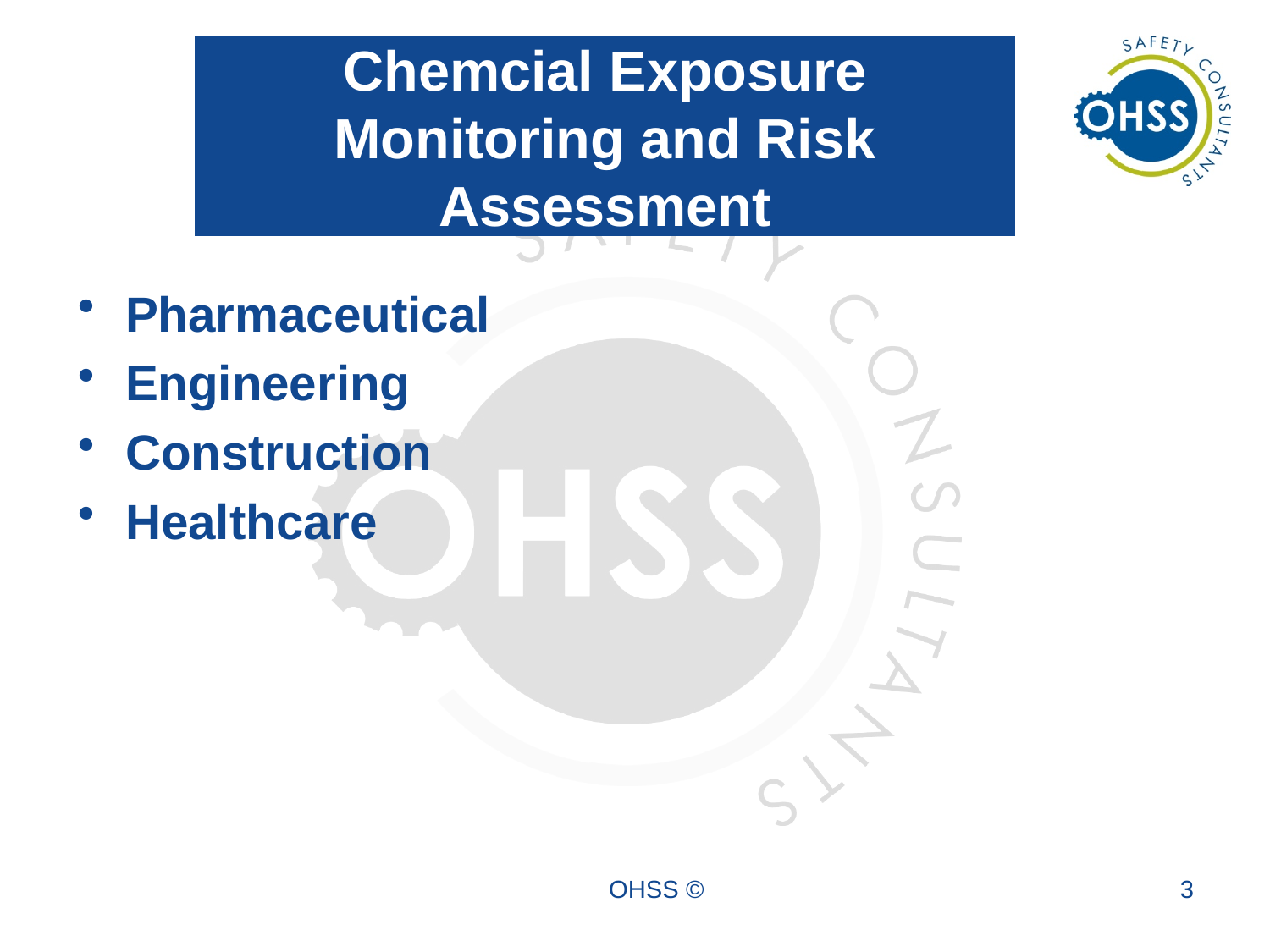

# Chemcial Exposure Monitoring and Risk Assessment
Pharmaceutical
Engineering
Construction
Healthcare
OHSS ©

3